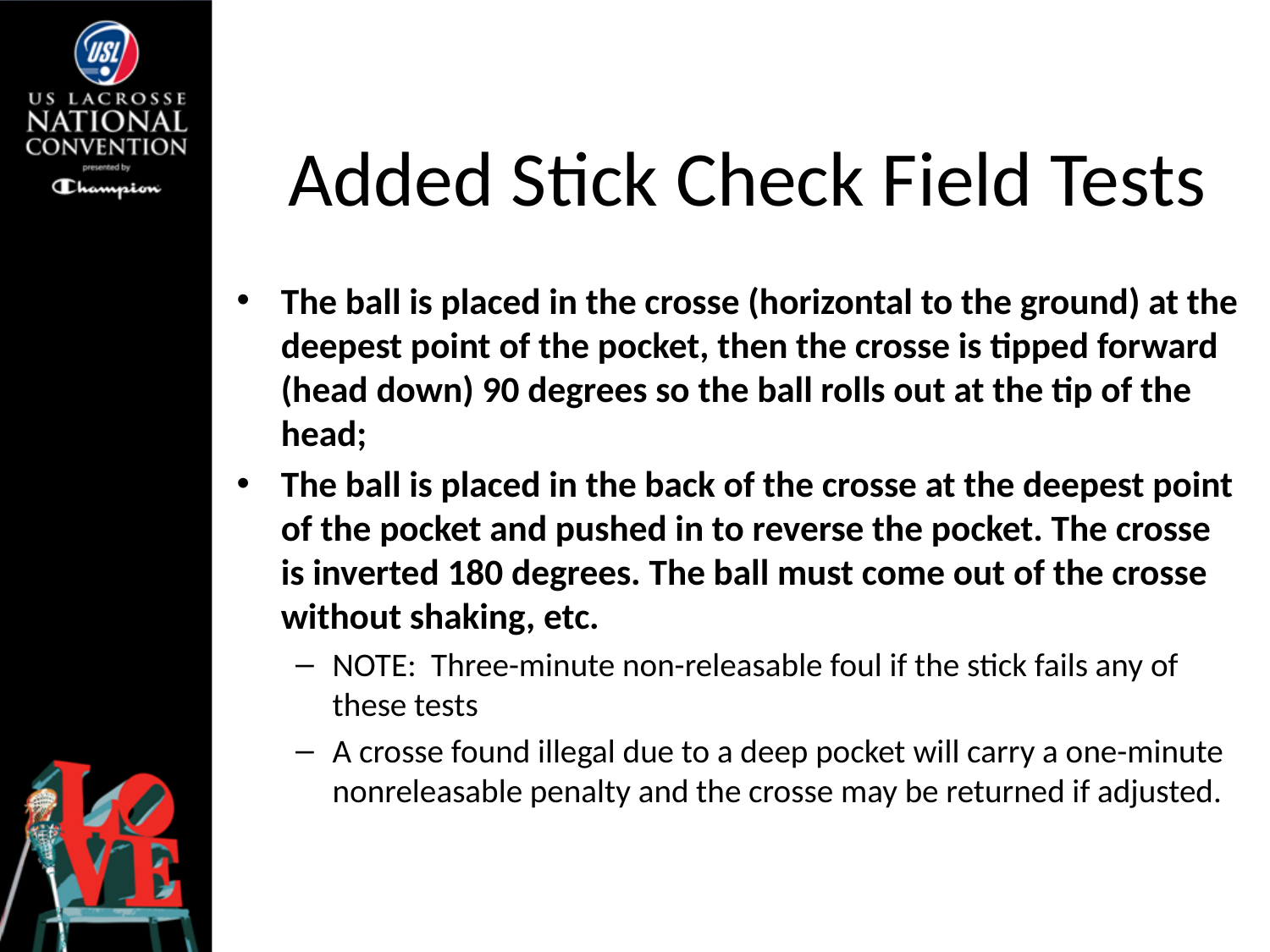

# Added Stick Check Field Tests
The ball is placed in the crosse (horizontal to the ground) at the deepest point of the pocket, then the crosse is tipped forward (head down) 90 degrees so the ball rolls out at the tip of the head;
The ball is placed in the back of the crosse at the deepest point of the pocket and pushed in to reverse the pocket. The crosse is inverted 180 degrees. The ball must come out of the crosse without shaking, etc.
NOTE:  Three-minute non-releasable foul if the stick fails any of these tests
A crosse found illegal due to a deep pocket will carry a one-minute nonreleasable penalty and the crosse may be returned if adjusted.